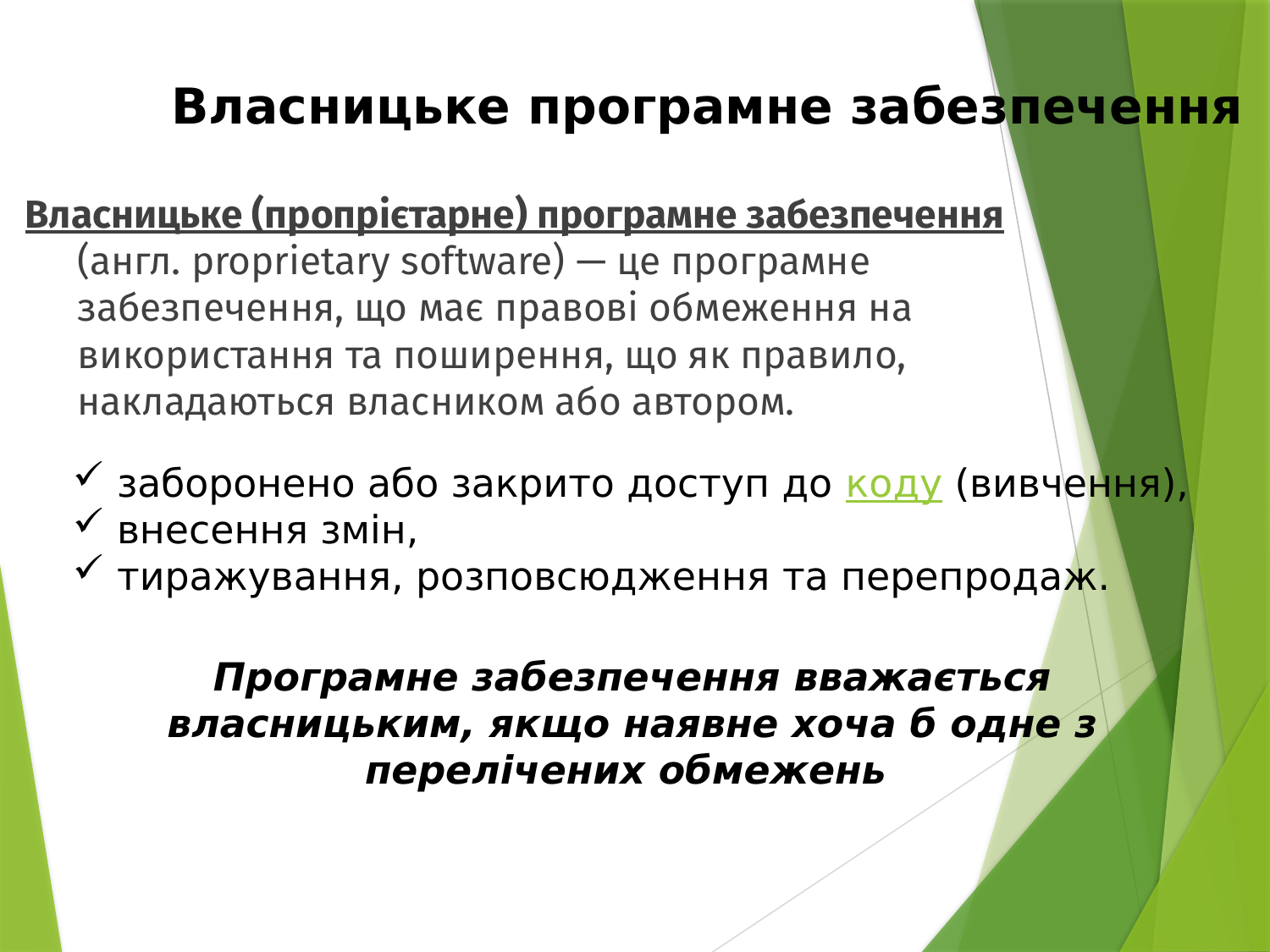

Власницьке програмне забезпечення
Власницьке (пропрієтарне) програмне забезпечення (англ. proprietary software) — це програмне забезпечення, що має правові обмеження на використання та поширення, що як правило, накладаються власником або автором.
 заборонено або закрито доступ до коду (вивчення),
 внесення змін,
 тиражування, розповсюдження та перепродаж.

Програмне забезпечення вважається власницьким, якщо наявне хоча б одне з перелічених обмежень